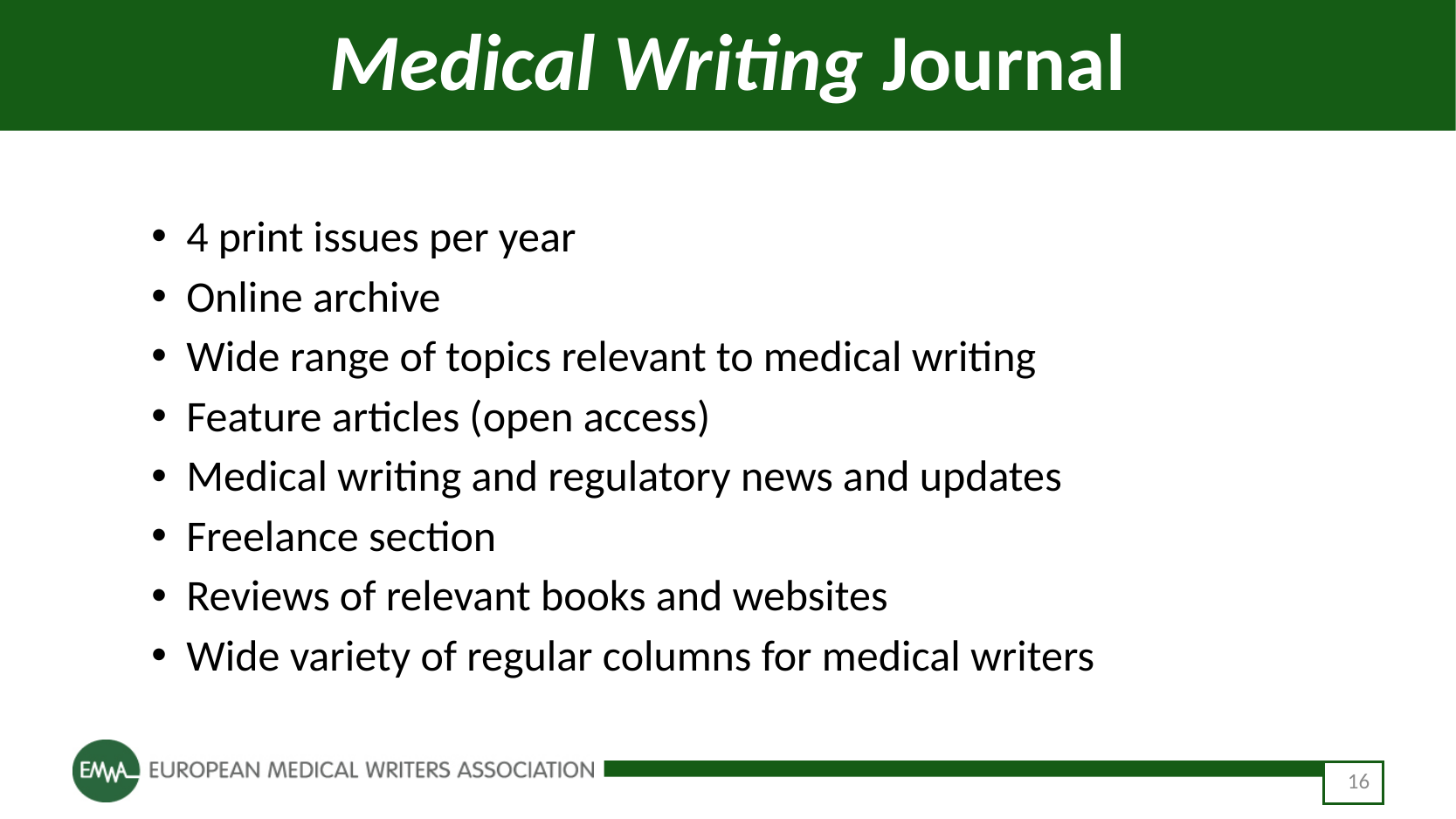

# Medical Writing Journal
  4 print issues per year
  Online archive
  Wide range of topics relevant to medical writing
  Feature articles (open access)
  Medical writing and regulatory news and updates
  Freelance section
  Reviews of relevant books and websites
  Wide variety of regular columns for medical writers

16